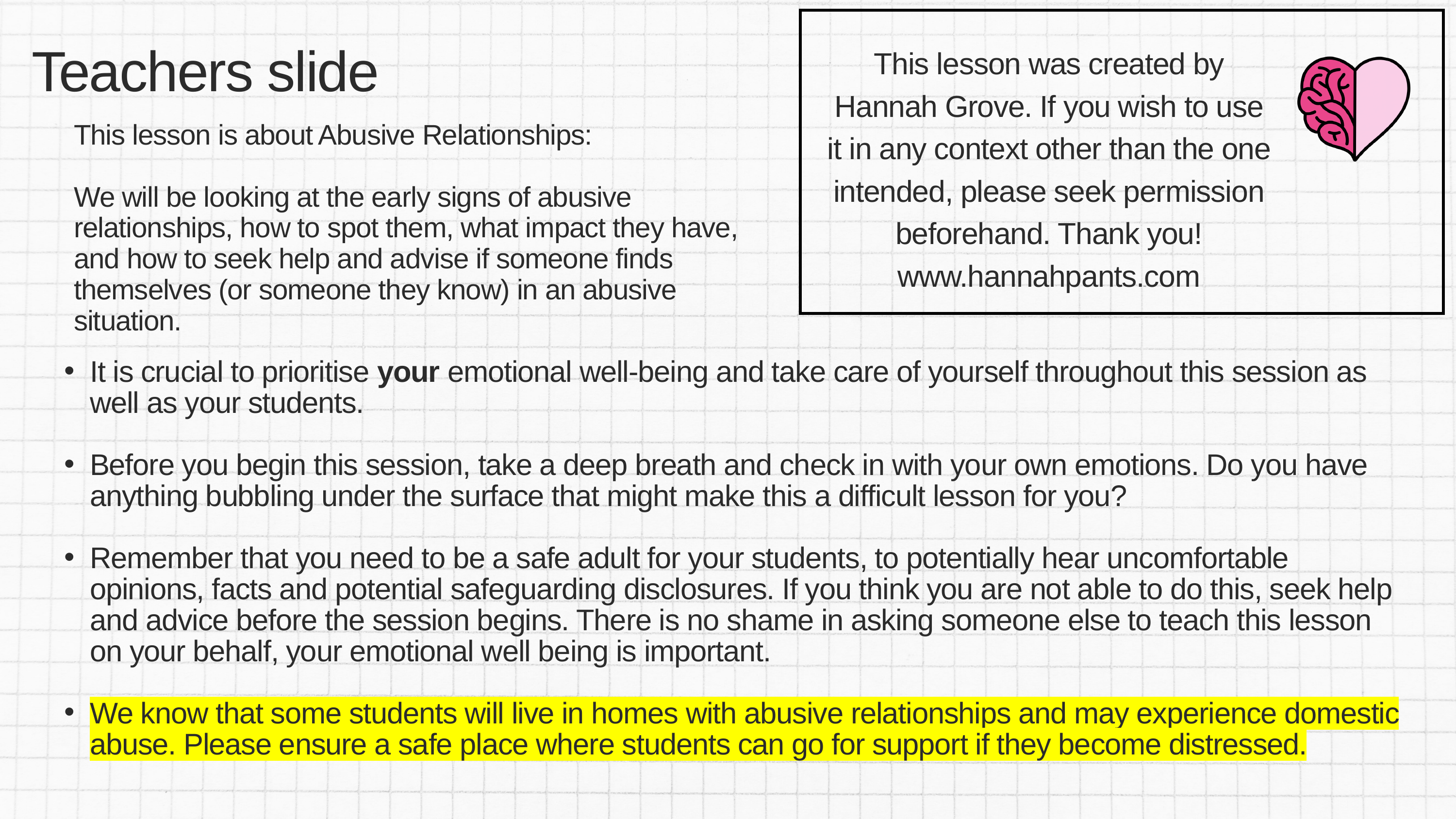

This lesson was created by Hannah Grove. If you wish to use it in any context other than the one intended, please seek permission beforehand. Thank you!
www.hannahpants.com

Teachers slide
This lesson is about Abusive Relationships:

We will be looking at the early signs of abusive relationships, how to spot them, what impact they have, and how to seek help and advise if someone finds themselves (or someone they know) in an abusive situation.

It is crucial to prioritise your emotional well-being and take care of yourself throughout this session as well as your students.

Before you begin this session, take a deep breath and check in with your own emotions. Do you have anything bubbling under the surface that might make this a difficult lesson for you?

Remember that you need to be a safe adult for your students, to potentially hear uncomfortable opinions, facts and potential safeguarding disclosures. If you think you are not able to do this, seek help and advice before the session begins. There is no shame in asking someone else to teach this lesson on your behalf, your emotional well being is important.

We know that some students will live in homes with abusive relationships and may experience domestic abuse. Please ensure a safe place where students can go for support if they become distressed.